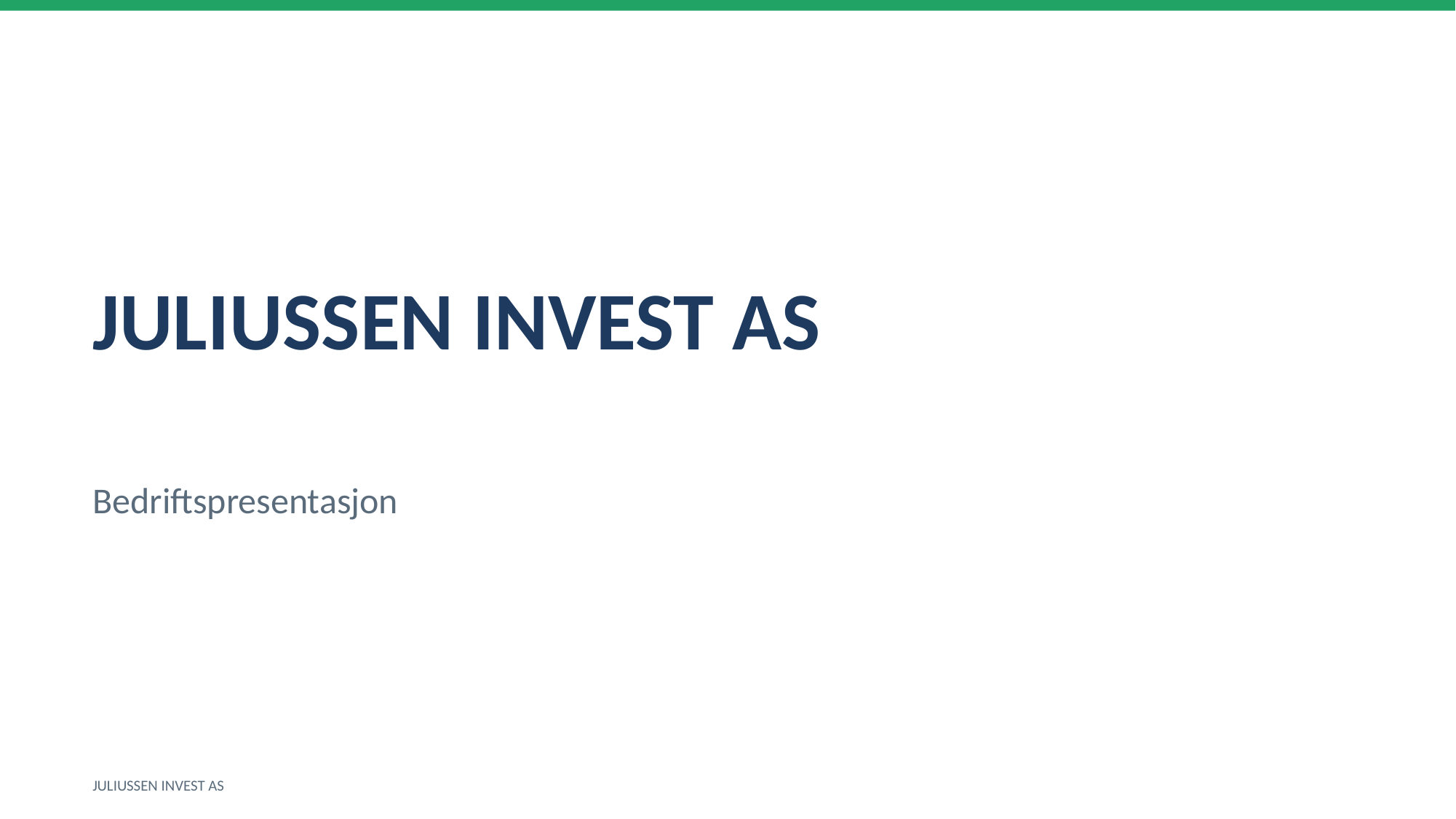

JULIUSSEN INVEST AS
Bedriftspresentasjon
JULIUSSEN INVEST AS